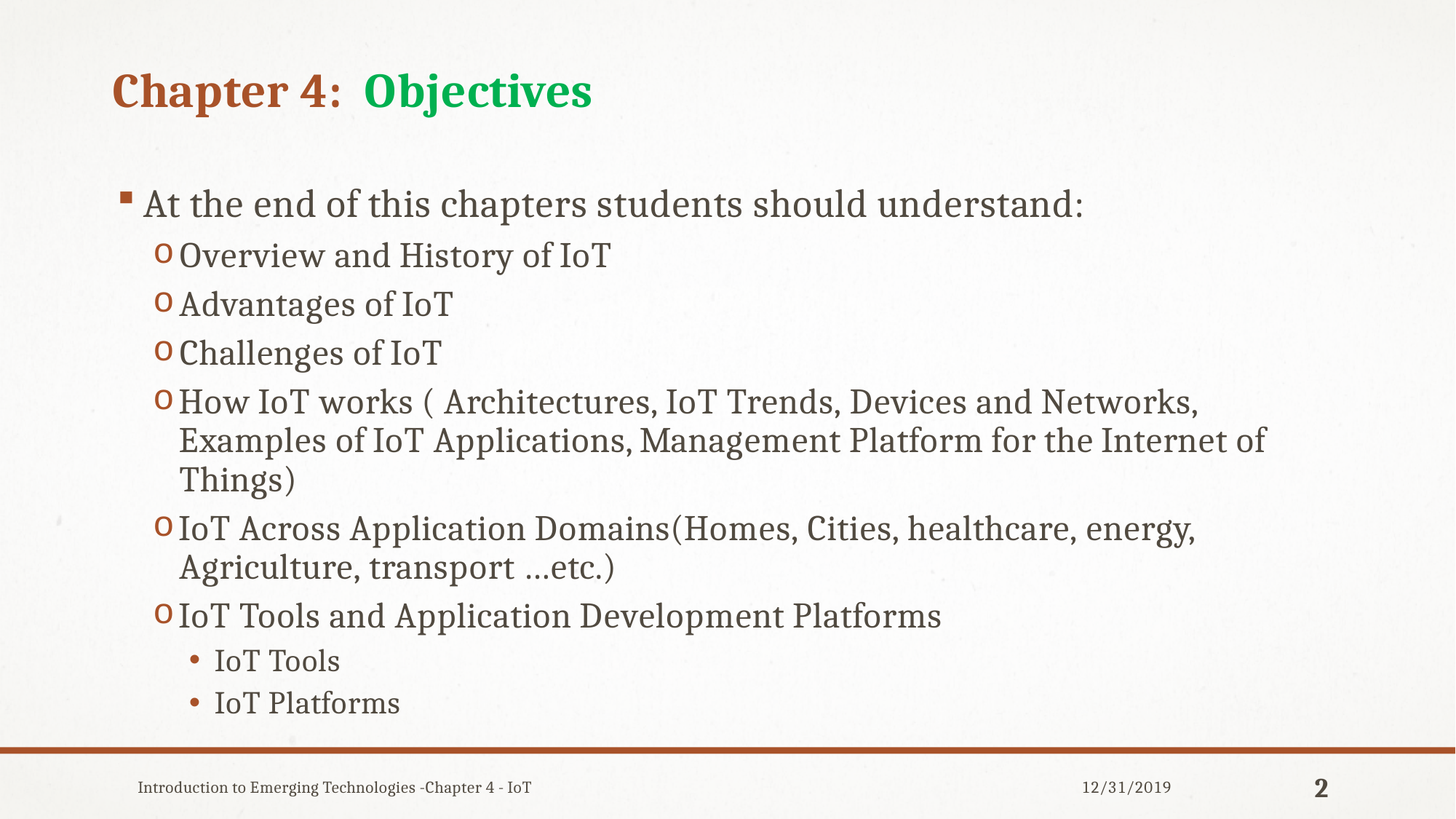

# Chapter 4:  Objectives
At the end of this chapters students should understand:
Overview and History of IoT
Advantages of IoT
Challenges of IoT
How IoT works ( Architectures, IoT Trends, Devices and Networks, Examples of IoT Applications, Management Platform for the Internet of Things)
IoT Across Application Domains(Homes, Cities, healthcare, energy, Agriculture, transport …etc.)
IoT Tools and Application Development Platforms
IoT Tools
IoT Platforms

Introduction to Emerging Technologies -Chapter 4 - IoT
12/31/2019
2